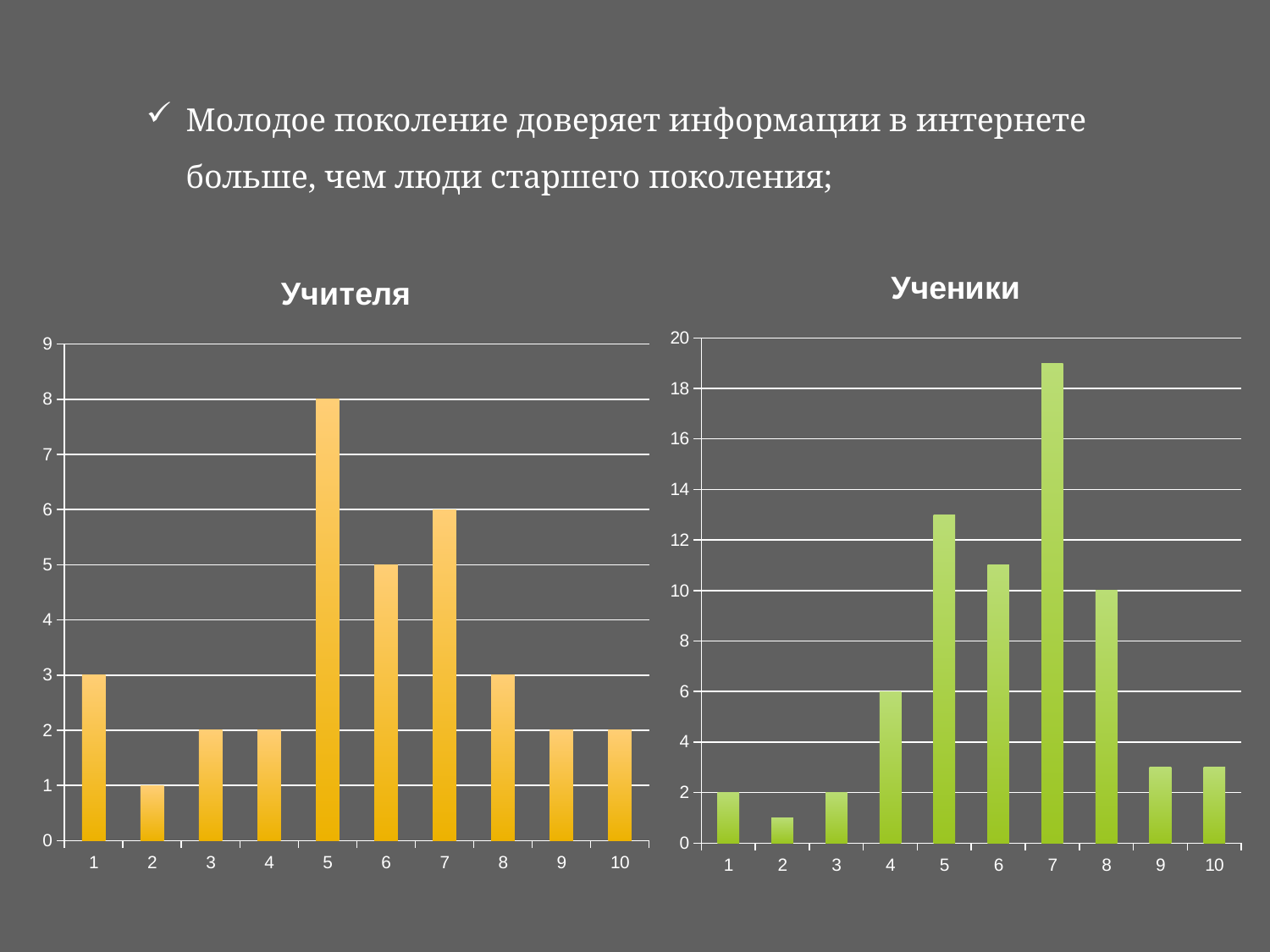

Молодое поколение доверяет информации в интернете больше, чем люди старшего поколения;

### Chart:

| Category | Ученики |
|---|---|
| 1 | 2.0 |
| 2 | 1.0 |
| 3 | 2.0 |
| 4 | 6.0 |
| 5 | 13.0 |
| 6 | 11.0 |
| 7 | 19.0 |
| 8 | 10.0 |
| 9 | 3.0 |
| 10 | 3.0 |

### Chart:

| Category | Учителя |
|---|---|
| 1 | 3.0 |
| 2 | 1.0 |
| 3 | 2.0 |
| 4 | 2.0 |
| 5 | 8.0 |
| 6 | 5.0 |
| 7 | 6.0 |
| 8 | 3.0 |
| 9 | 2.0 |
| 10 | 2.0 |